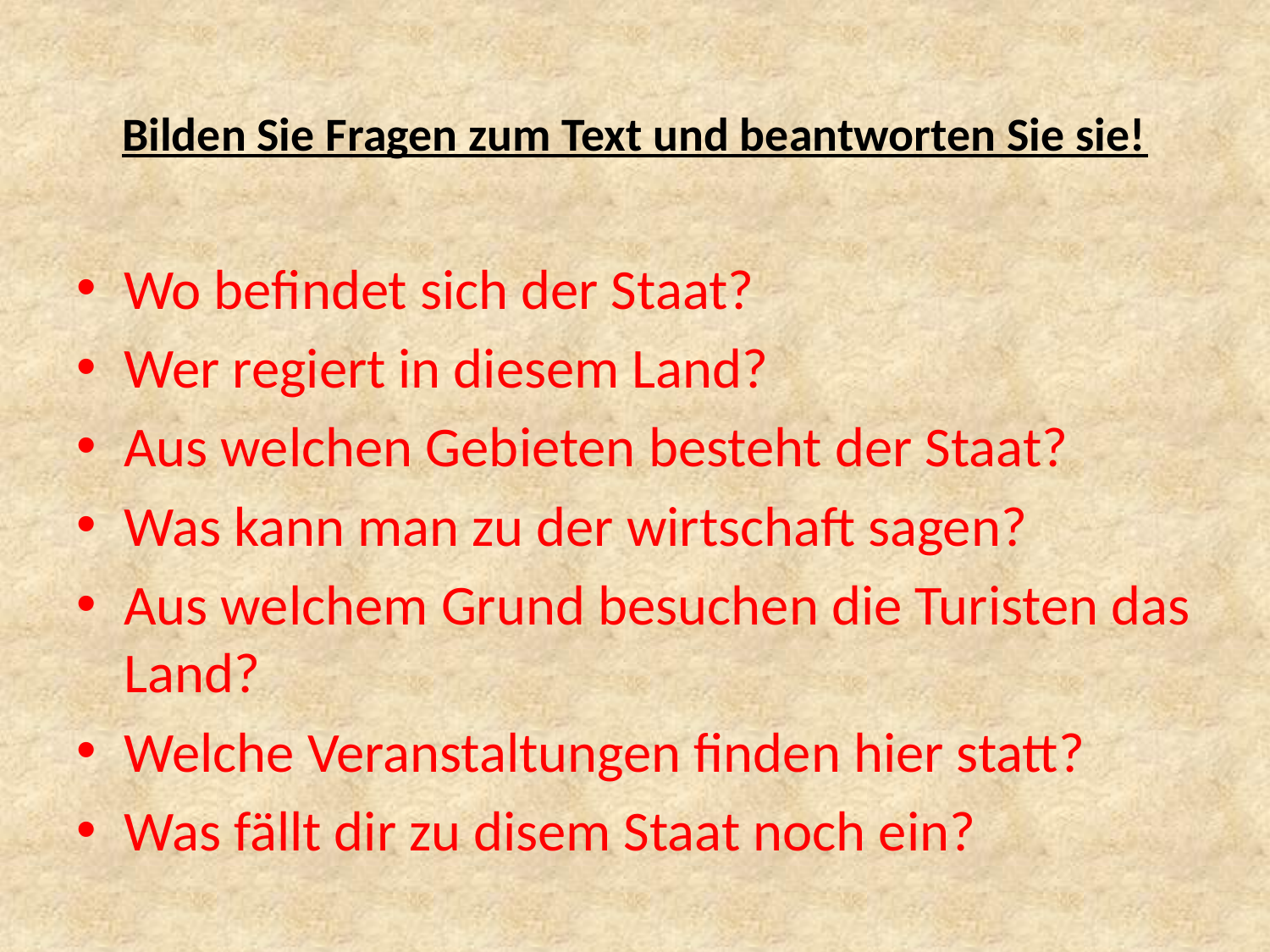

# Bilden Sie Fragen zum Text und beantworten Sie sie!
Wo befindet sich der Staat?
Wer regiert in diesem Land?
Aus welchen Gebieten besteht der Staat?
Was kann man zu der wirtschaft sagen?
Aus welchem Grund besuchen die Turisten das Land?
Welche Veranstaltungen finden hier statt?
Was fällt dir zu disem Staat noch ein?